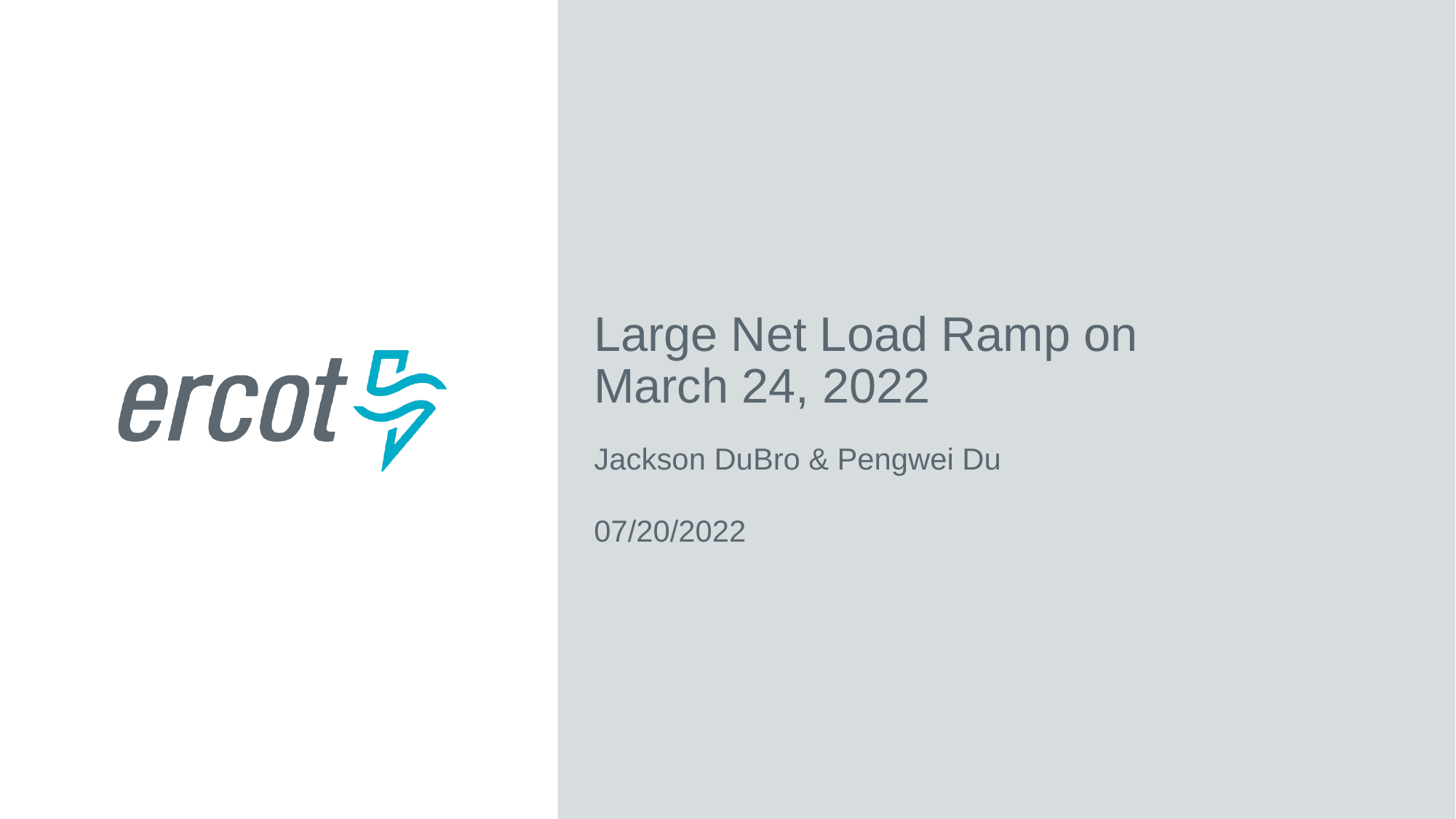

# Large Net Load Ramp on March 24, 2022
Jackson DuBro & Pengwei Du

07/20/2022